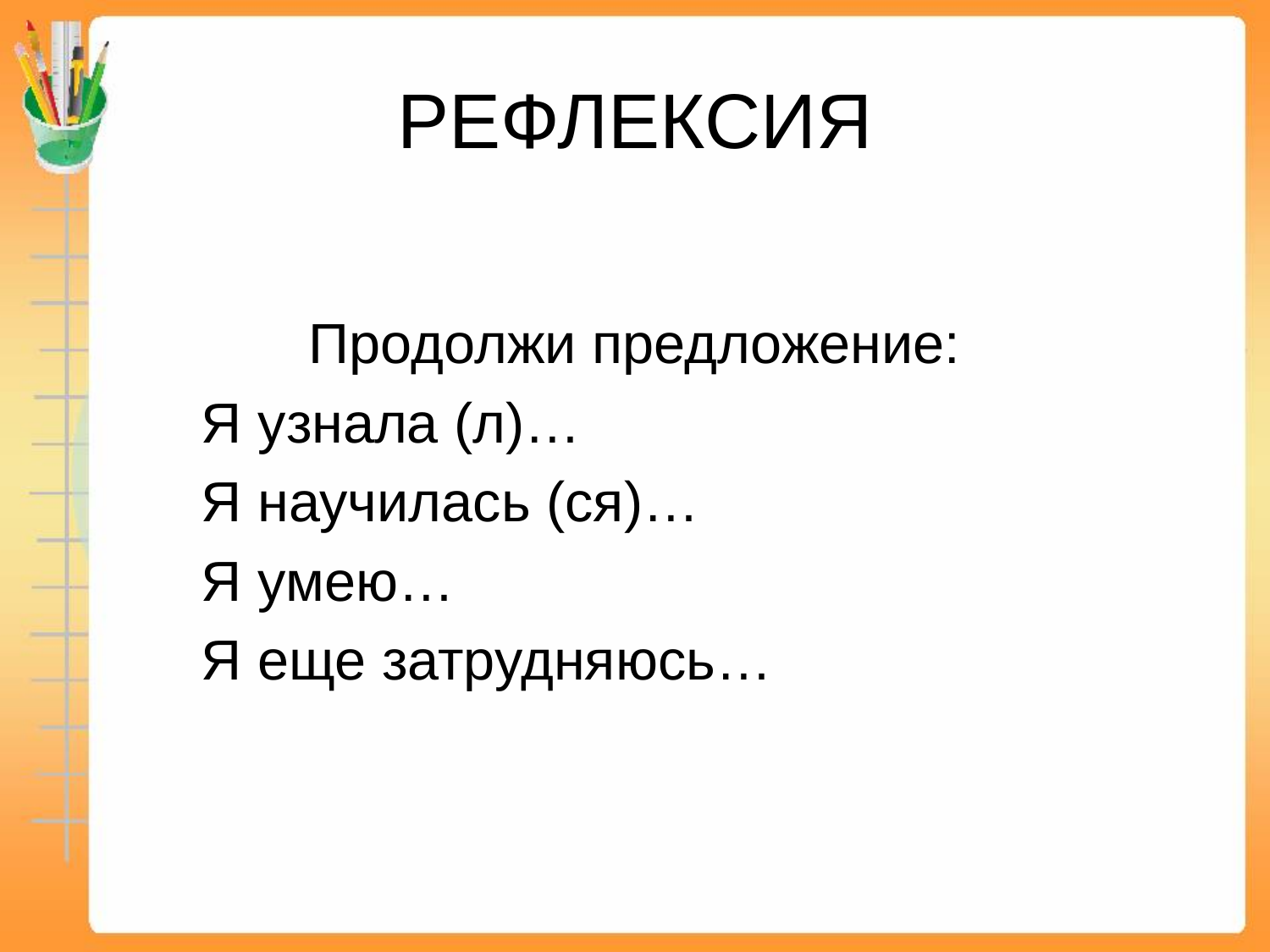

# РЕФЛЕКСИЯ

Продолжи предложение:
        Я узнала (л)…
        Я научилась (ся)…
        Я умею…
        Я еще затрудняюсь…